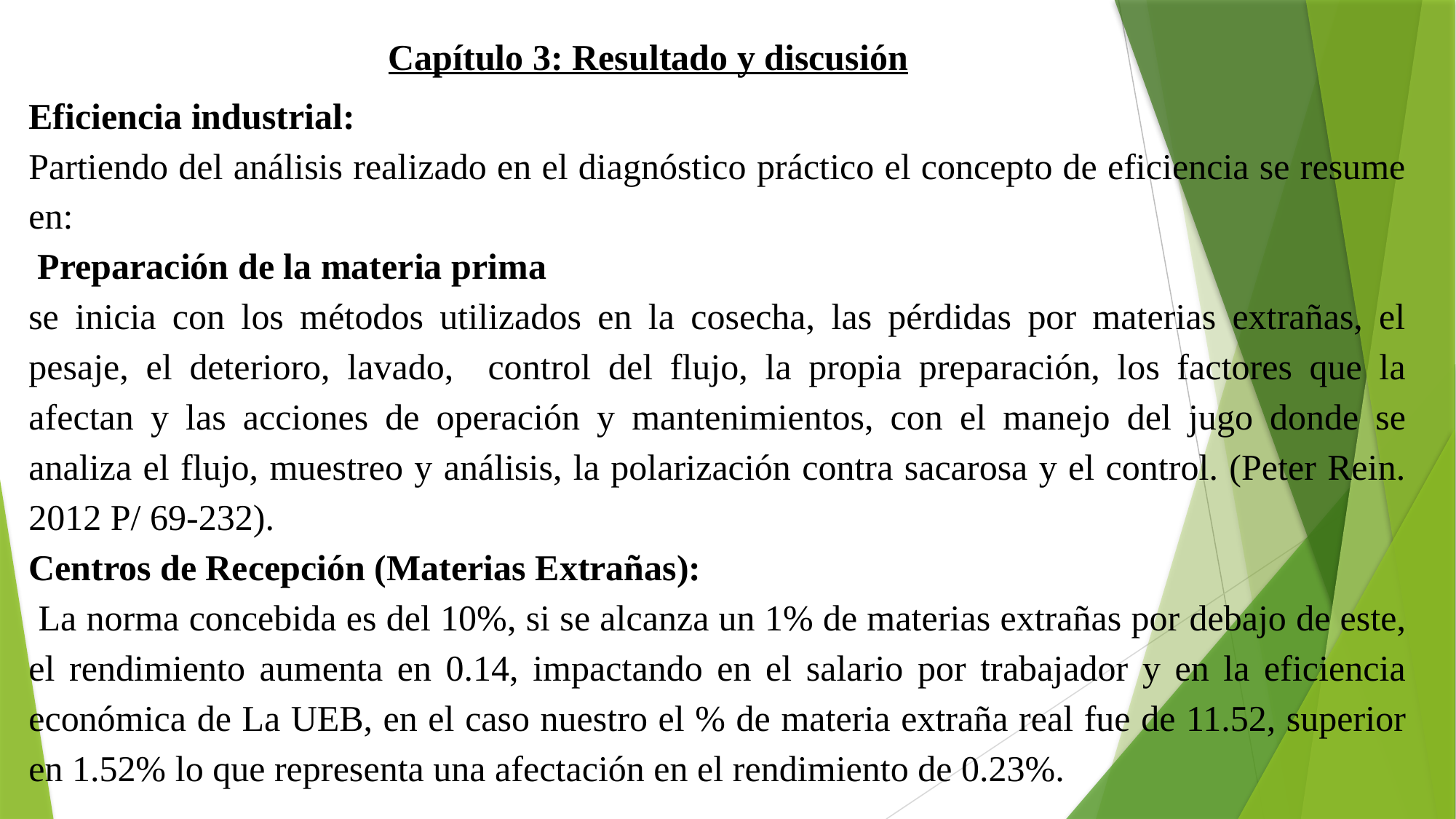

Capítulo 3: Resultado y discusión
Eficiencia industrial:
Partiendo del análisis realizado en el diagnóstico práctico el concepto de eficiencia se resume en:
 Preparación de la materia prima
se inicia con los métodos utilizados en la cosecha, las pérdidas por materias extrañas, el pesaje, el deterioro, lavado,  control del flujo, la propia preparación, los factores que la afectan y las acciones de operación y mantenimientos, con el manejo del jugo donde se analiza el flujo, muestreo y análisis, la polarización contra sacarosa y el control. (Peter Rein. 2012 P/ 69-232).
Centros de Recepción (Materias Extrañas):
 La norma concebida es del 10%, si se alcanza un 1% de materias extrañas por debajo de este, el rendimiento aumenta en 0.14, impactando en el salario por trabajador y en la eficiencia económica de La UEB, en el caso nuestro el % de materia extraña real fue de 11.52, superior en 1.52% lo que representa una afectación en el rendimiento de 0.23%.